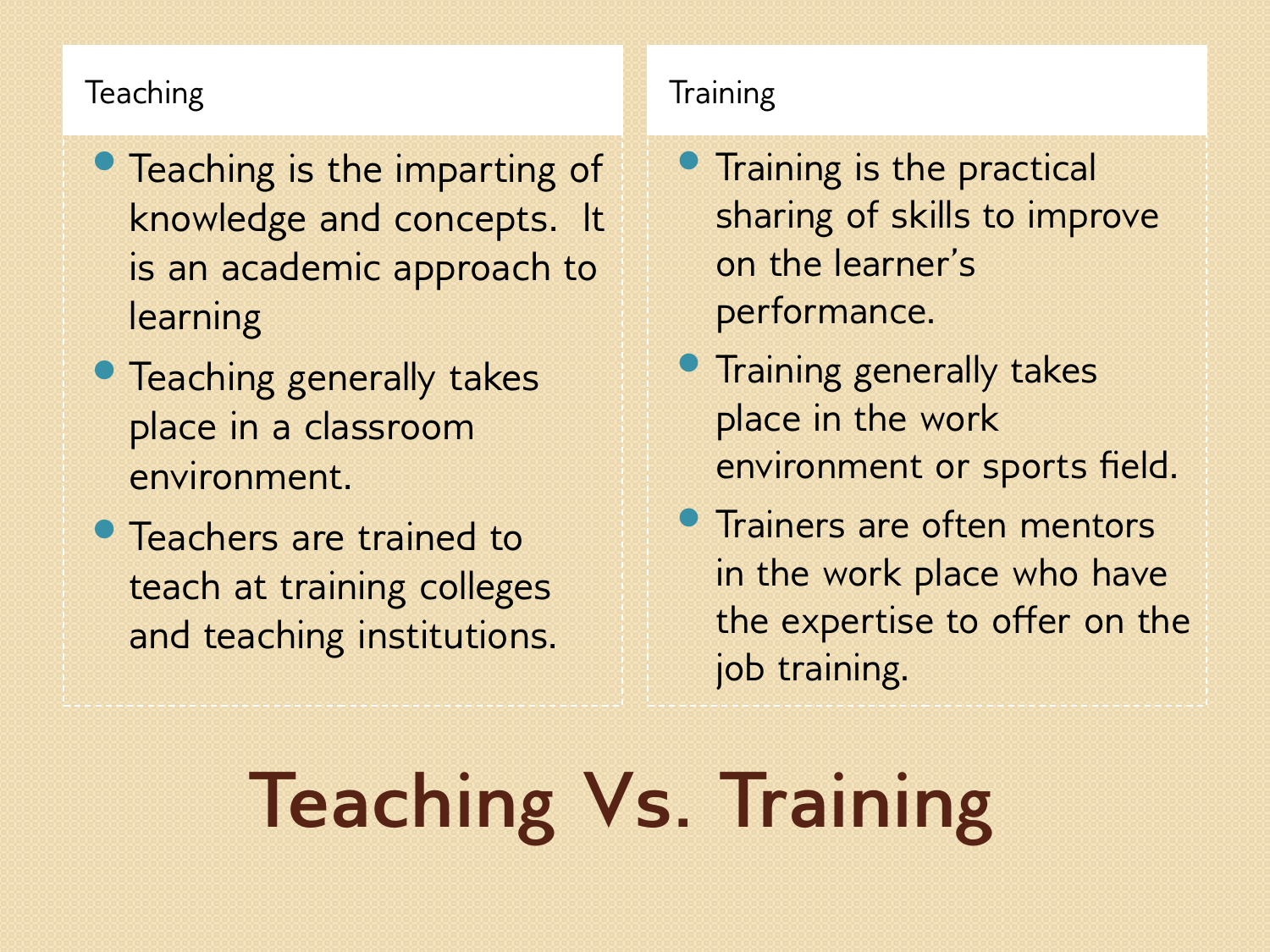

Teaching
Training
Teaching is the imparting of knowledge and concepts.  It is an academic approach to learning
Teaching generally takes place in a classroom environment.
Teachers are trained to teach at training colleges and teaching institutions.

Training is the practical sharing of skills to improve on the learner’s performance.
Training generally takes place in the work environment or sports field.
Trainers are often mentors in the work place who have the expertise to offer on the job training.

# Teaching Vs. Training